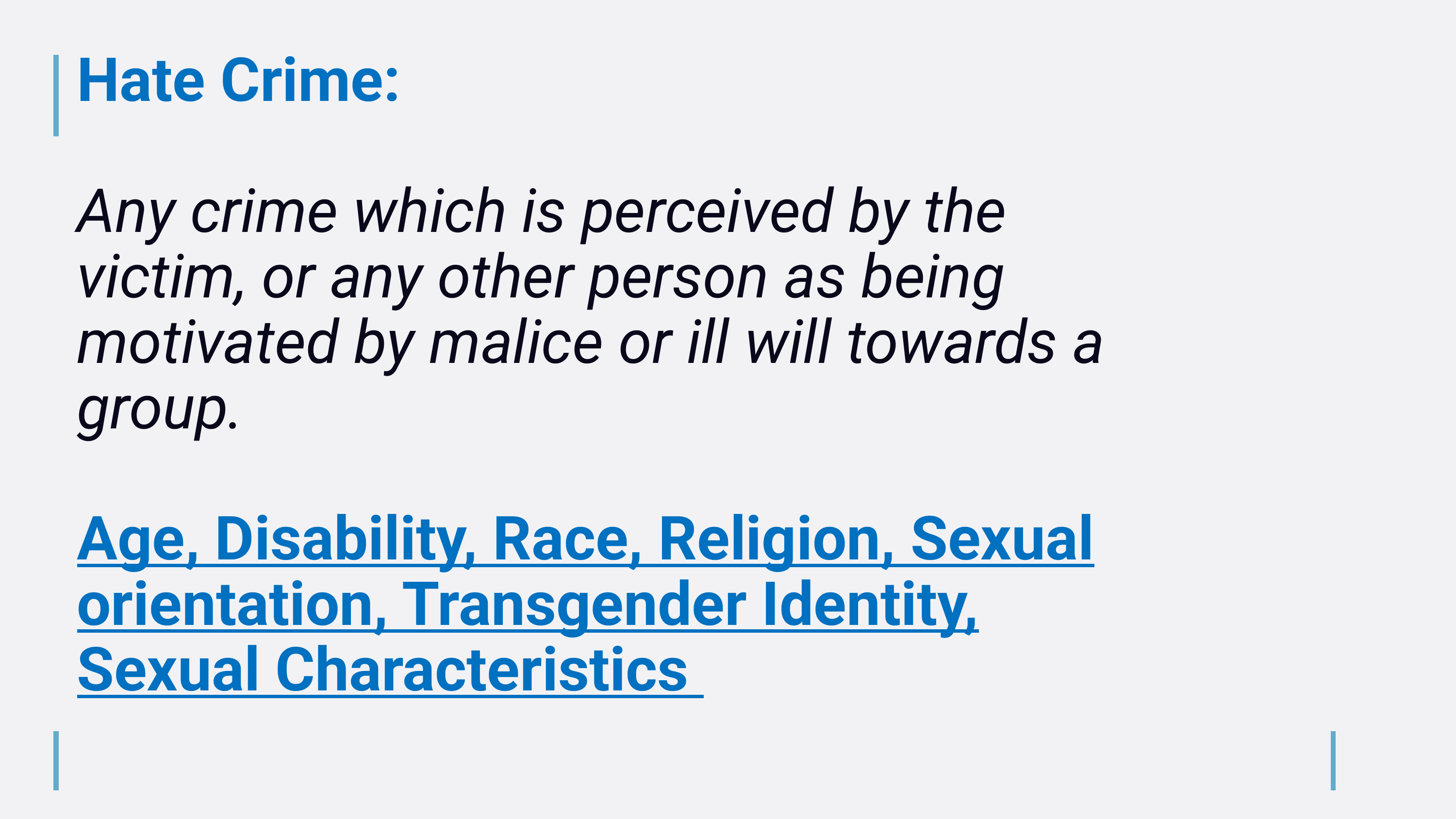

# Hate Crime: Any crime which is perceived by the victim, or any other person as being motivated by malice or ill will towards a group. Age, Disability, Race, Religion, Sexual orientation, Transgender Identity, Sexual Characteristics